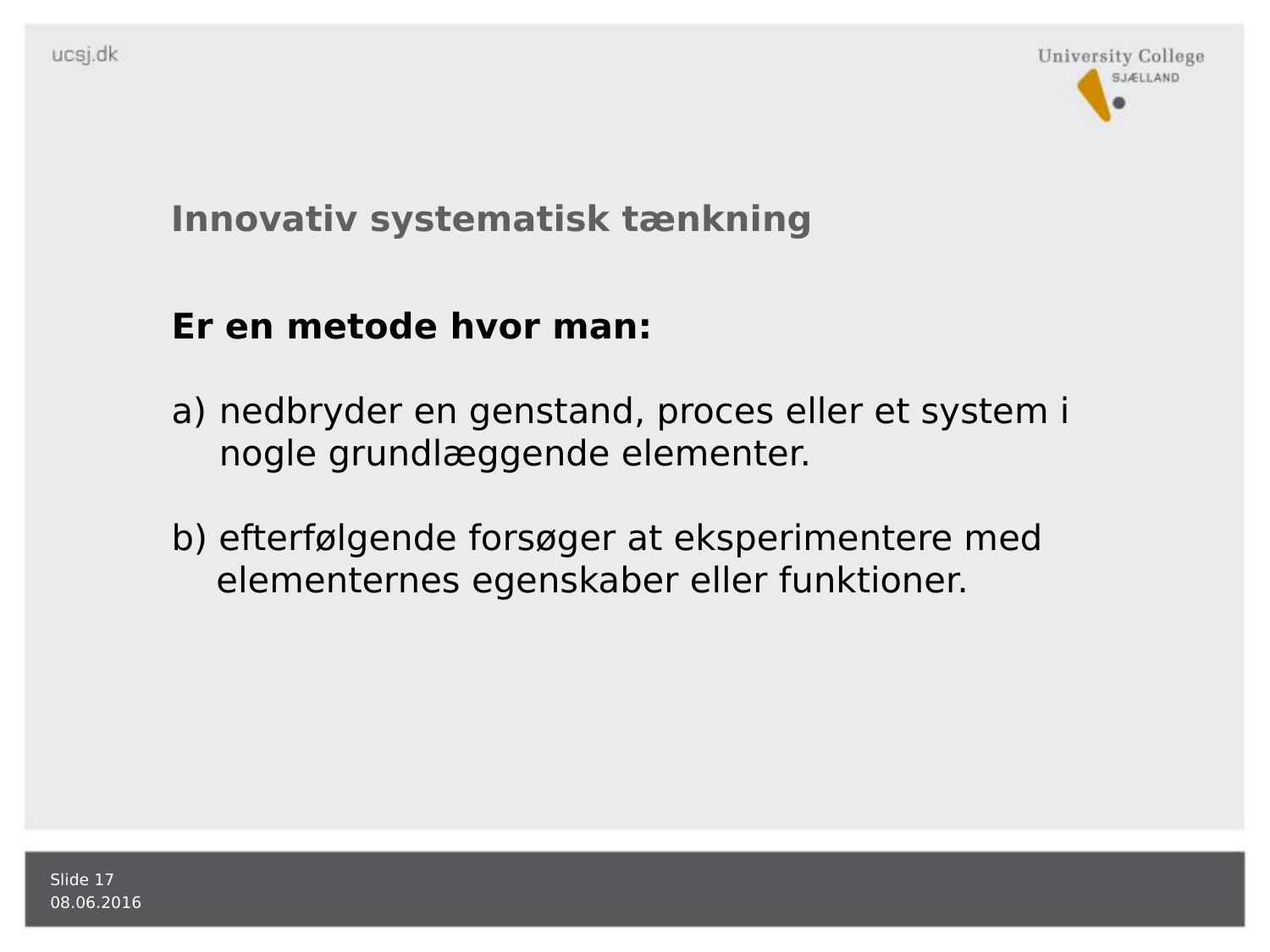

# Innovativ systematisk tænkning
Er en metode hvor man:

nedbryder en genstand, proces eller et system i nogle grundlæggende elementer.

b) efterfølgende forsøger at eksperimentere med
    elementernes egenskaber eller funktioner.

Slide 17
08.06.2016